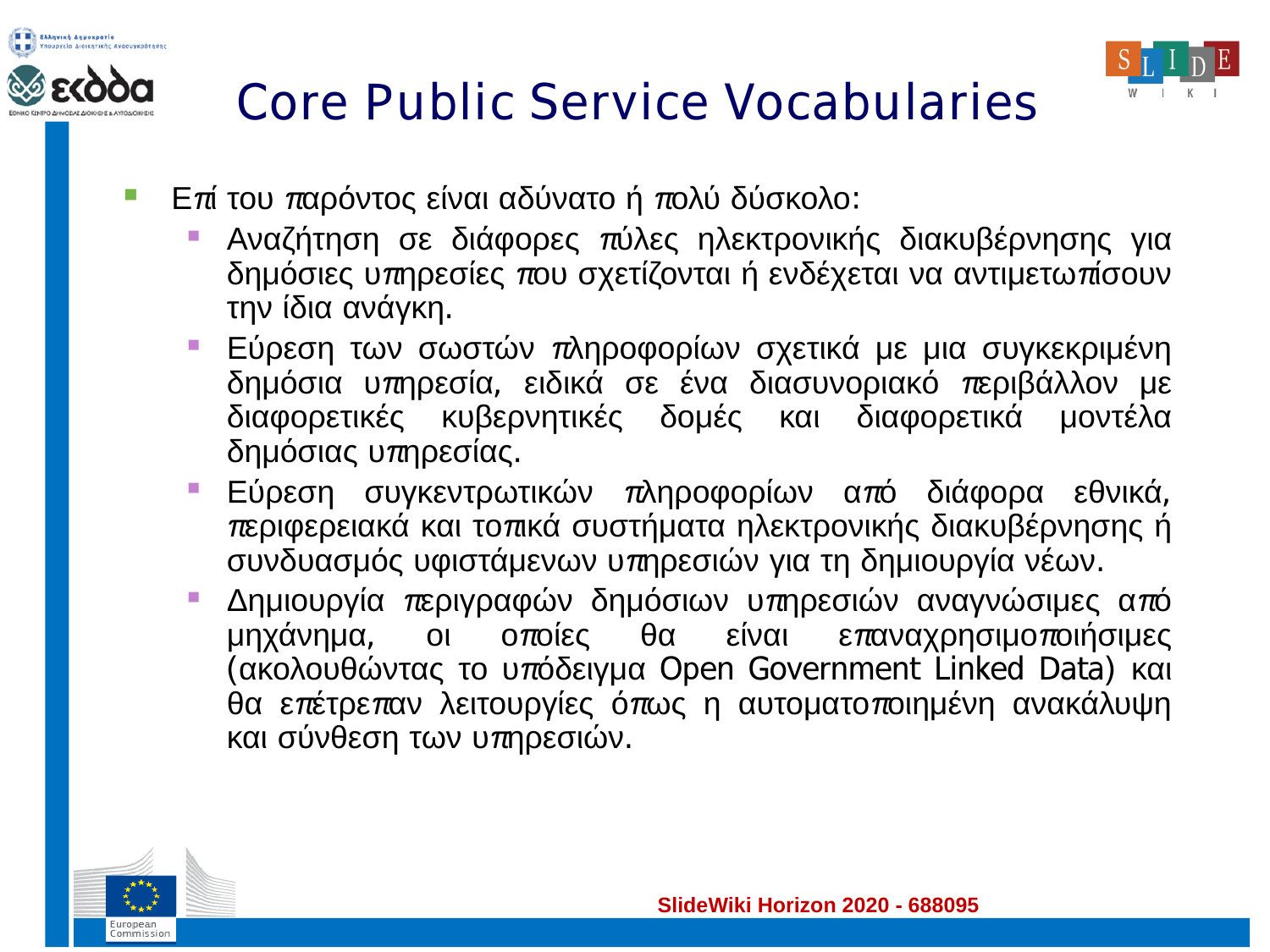

# Core Public Service Vocabularies
Επί του παρόντος είναι αδύνατο ή πολύ δύσκολο:
Αναζήτηση σε διάφορες πύλες ηλεκτρονικής διακυβέρνησης για δημόσιες υπηρεσίες που σχετίζονται ή ενδέχεται να αντιμετωπίσουν την ίδια ανάγκη.
Εύρεση των σωστών πληροφορίων σχετικά με μια συγκεκριμένη δημόσια υπηρεσία, ειδικά σε ένα διασυνοριακό περιβάλλον με διαφορετικές κυβερνητικές δομές και διαφορετικά μοντέλα δημόσιας υπηρεσίας.
Εύρεση συγκεντρωτικών πληροφορίων από διάφορα εθνικά, περιφερειακά και τοπικά συστήματα ηλεκτρονικής διακυβέρνησης ή συνδυασμός υφιστάμενων υπηρεσιών για τη δημιουργία νέων.
Δημιουργία περιγραφών δημόσιων υπηρεσιών αναγνώσιμες από μηχάνημα, οι οποίες θα είναι επαναχρησιμοποιήσιμες (ακολουθώντας το υπόδειγμα Open Government Linked Data) και θα επέτρεπαν λειτουργίες όπως η αυτοματοποιημένη ανακάλυψη και σύνθεση των υπηρεσιών.